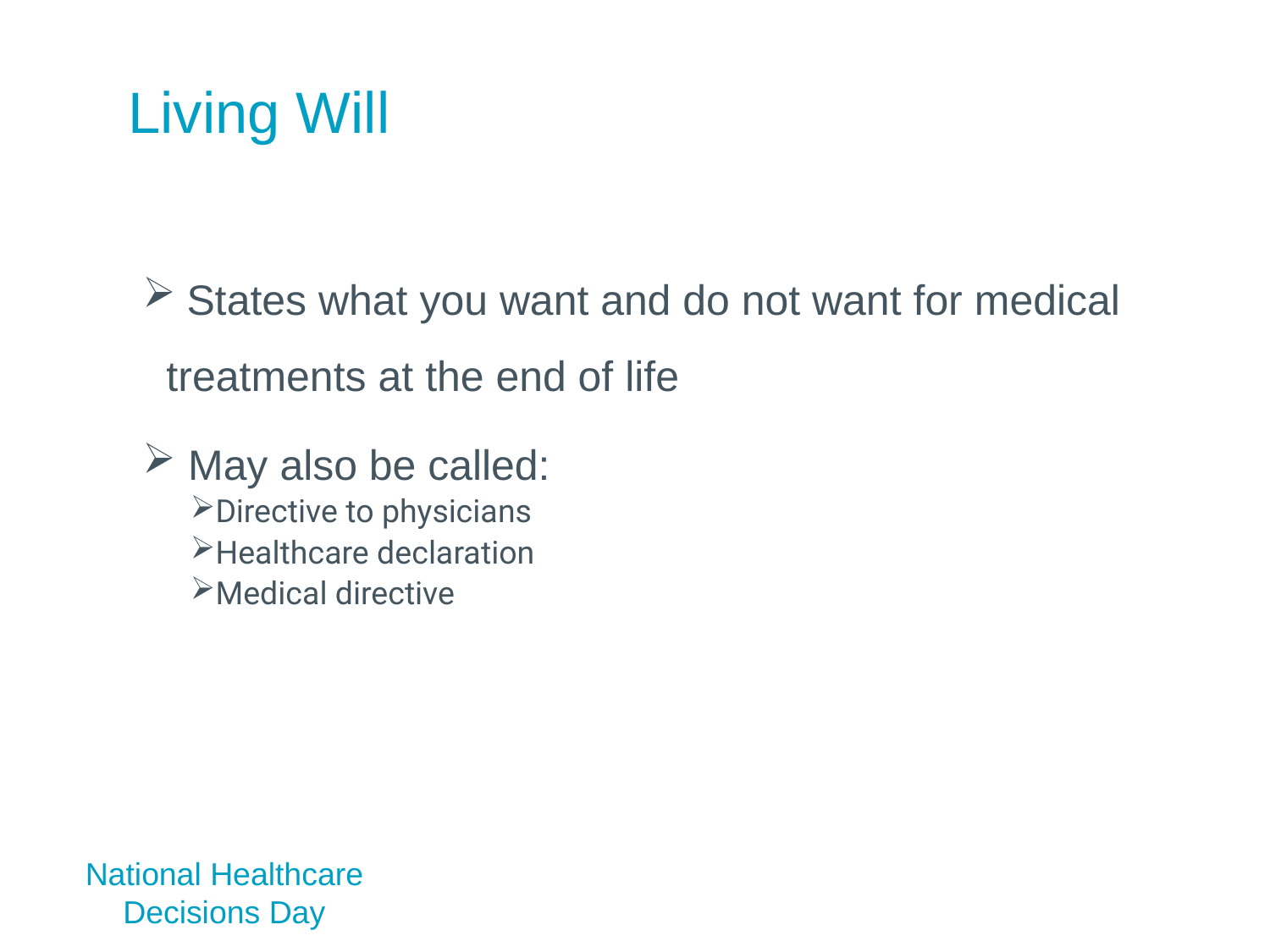

Living Will
 States what you want and do not want for medical treatments at the end of life
 May also be called:
Directive to physicians
Healthcare declaration
Medical directive